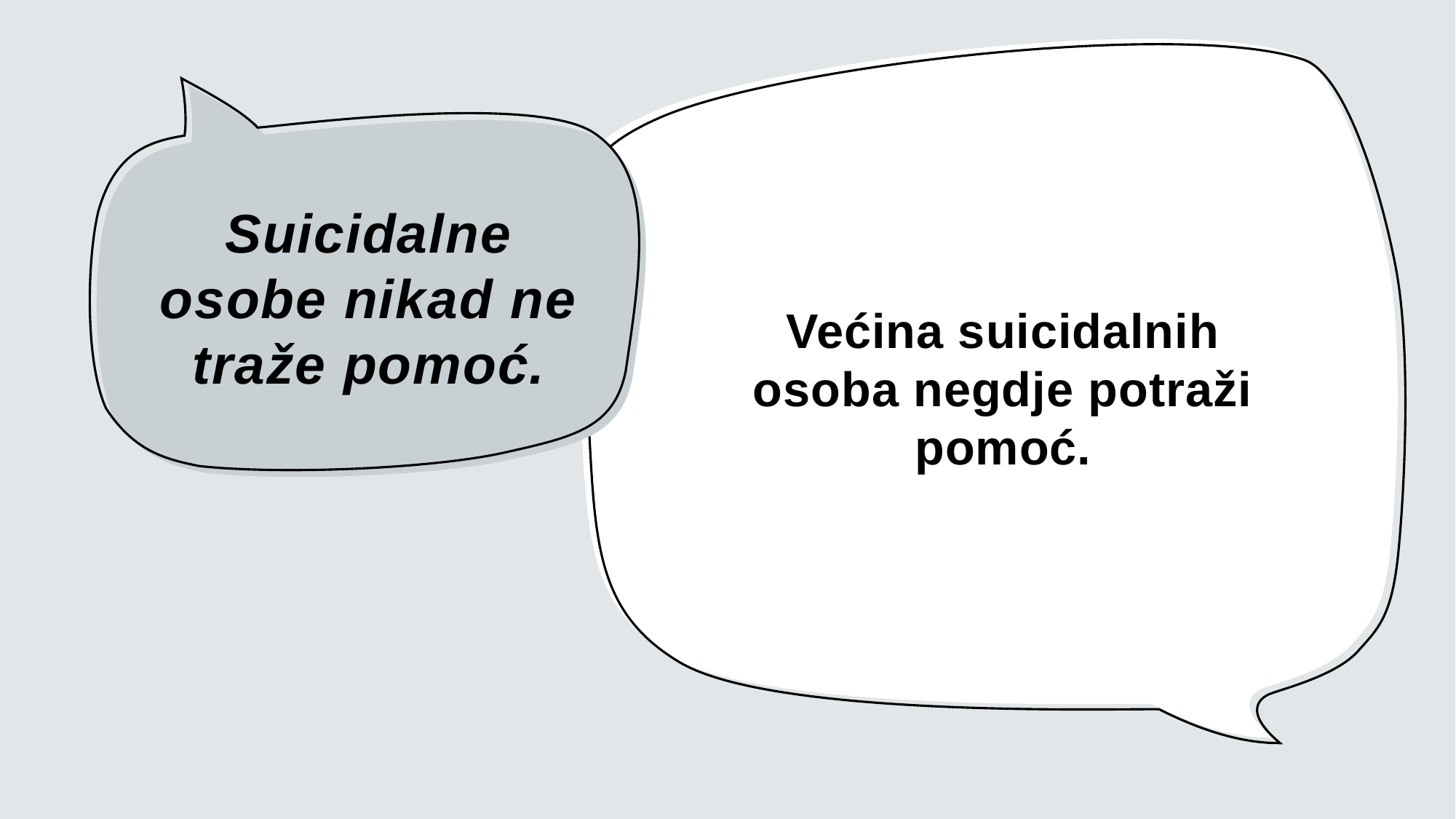

Većina suicidalnih osoba negdje potraži pomoć.
# Suicidalne osobe nikad ne traže pomoć.